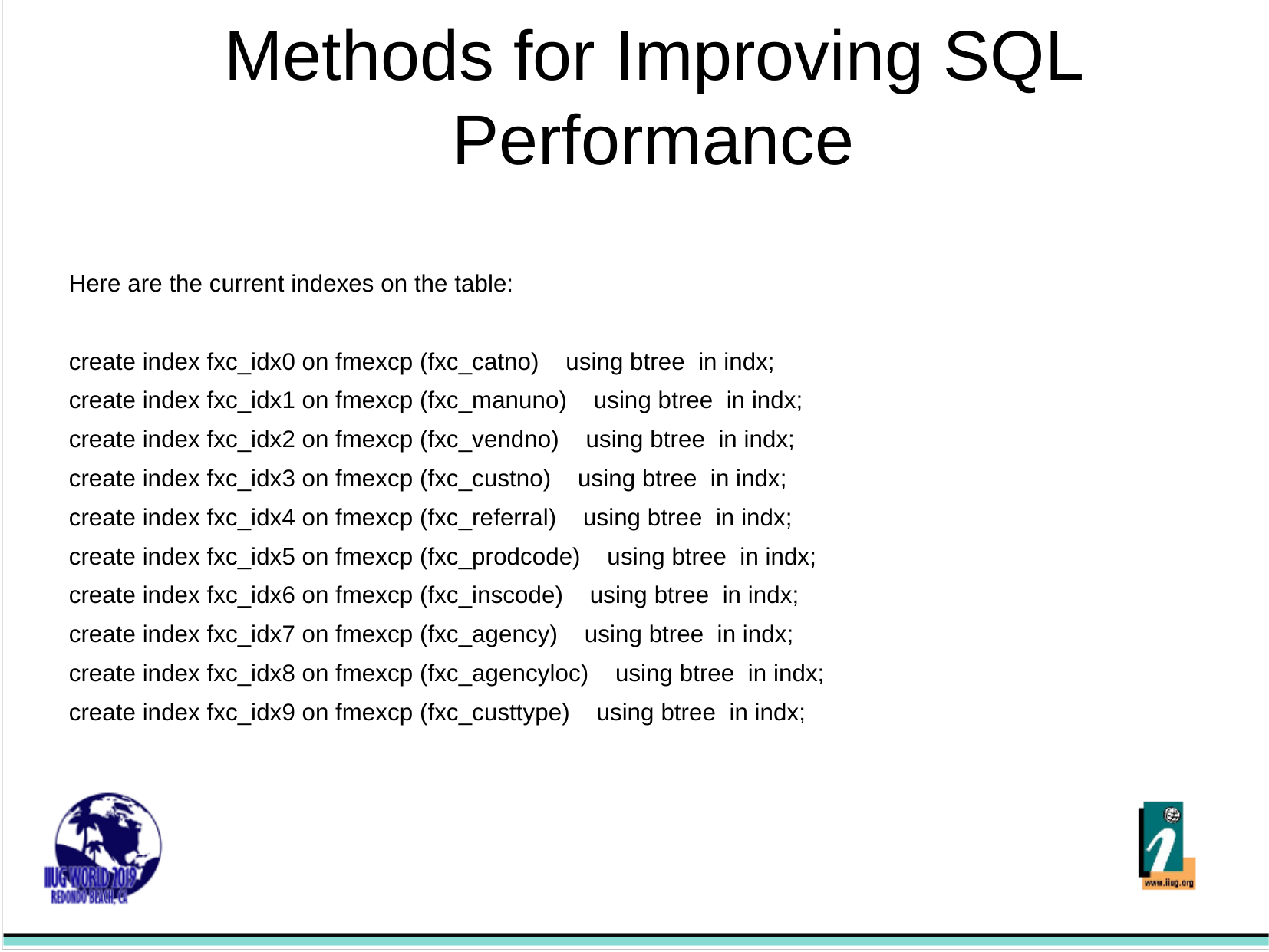

Methods for Improving SQL Performance

Here are the current indexes on the table:

create index fxc_idx0 on fmexcp (fxc_catno)    using btree  in indx;
create index fxc_idx1 on fmexcp (fxc_manuno)    using btree  in indx;
create index fxc_idx2 on fmexcp (fxc_vendno)    using btree  in indx;
create index fxc_idx3 on fmexcp (fxc_custno)    using btree  in indx;
create index fxc_idx4 on fmexcp (fxc_referral)    using btree  in indx;
create index fxc_idx5 on fmexcp (fxc_prodcode)    using btree  in indx;
create index fxc_idx6 on fmexcp (fxc_inscode)    using btree  in indx;
create index fxc_idx7 on fmexcp (fxc_agency)    using btree  in indx;
create index fxc_idx8 on fmexcp (fxc_agencyloc)    using btree  in indx;
create index fxc_idx9 on fmexcp (fxc_custtype)    using btree  in indx;